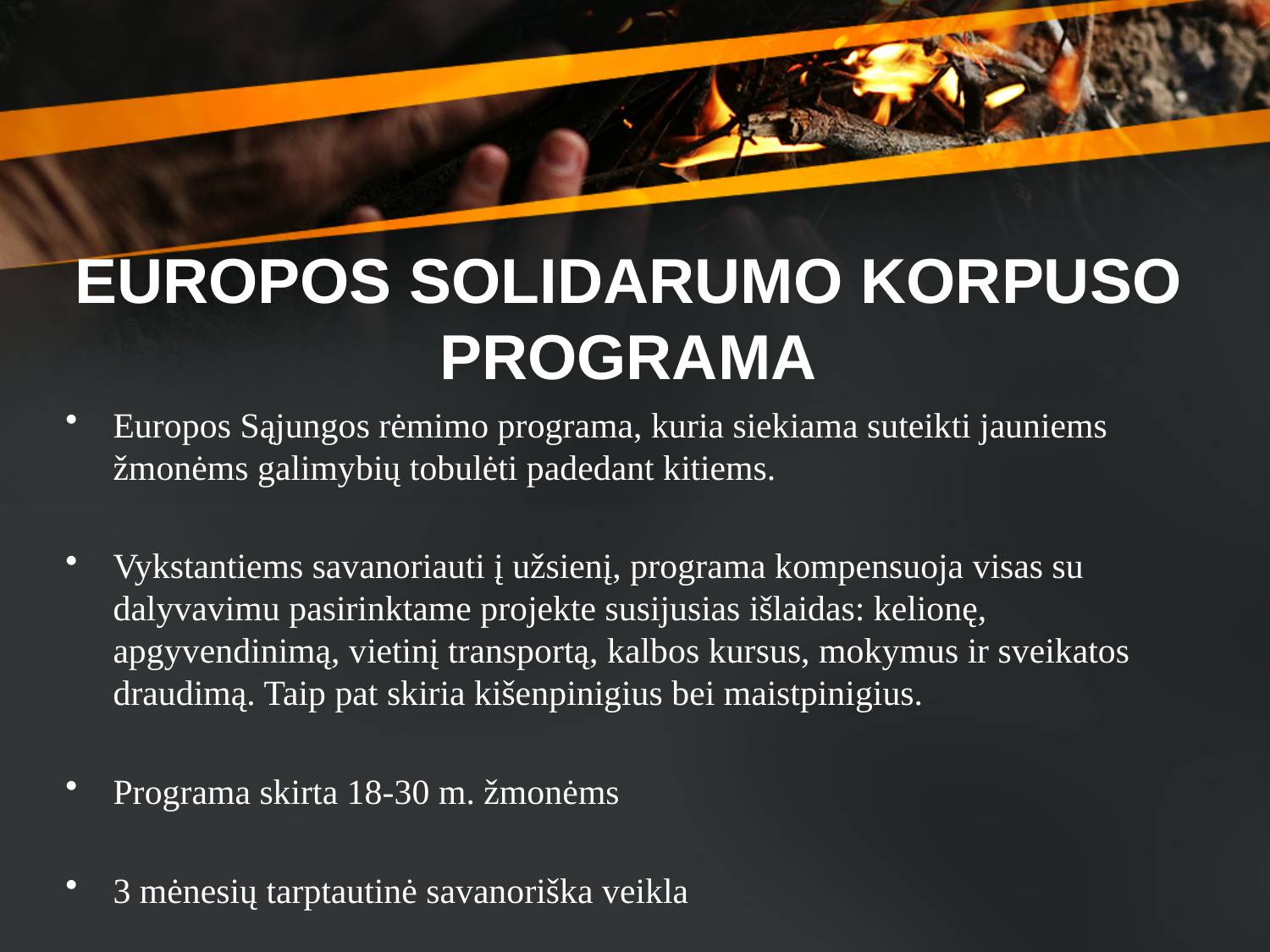

# EUROPOS SOLIDARUMO KORPUSO PROGRAMA
Europos Sąjungos rėmimo programa, kuria siekiama suteikti jauniems žmonėms galimybių tobulėti padedant kitiems.

Vykstantiems savanoriauti į užsienį, programa kompensuoja visas su dalyvavimu pasirinktame projekte susijusias išlaidas: kelionę, apgyvendinimą, vietinį transportą, kalbos kursus, mokymus ir sveikatos draudimą. Taip pat skiria kišenpinigius bei maistpinigius.

Programa skirta 18-30 m. žmonėms

3 mėnesių tarptautinė savanoriška veikla